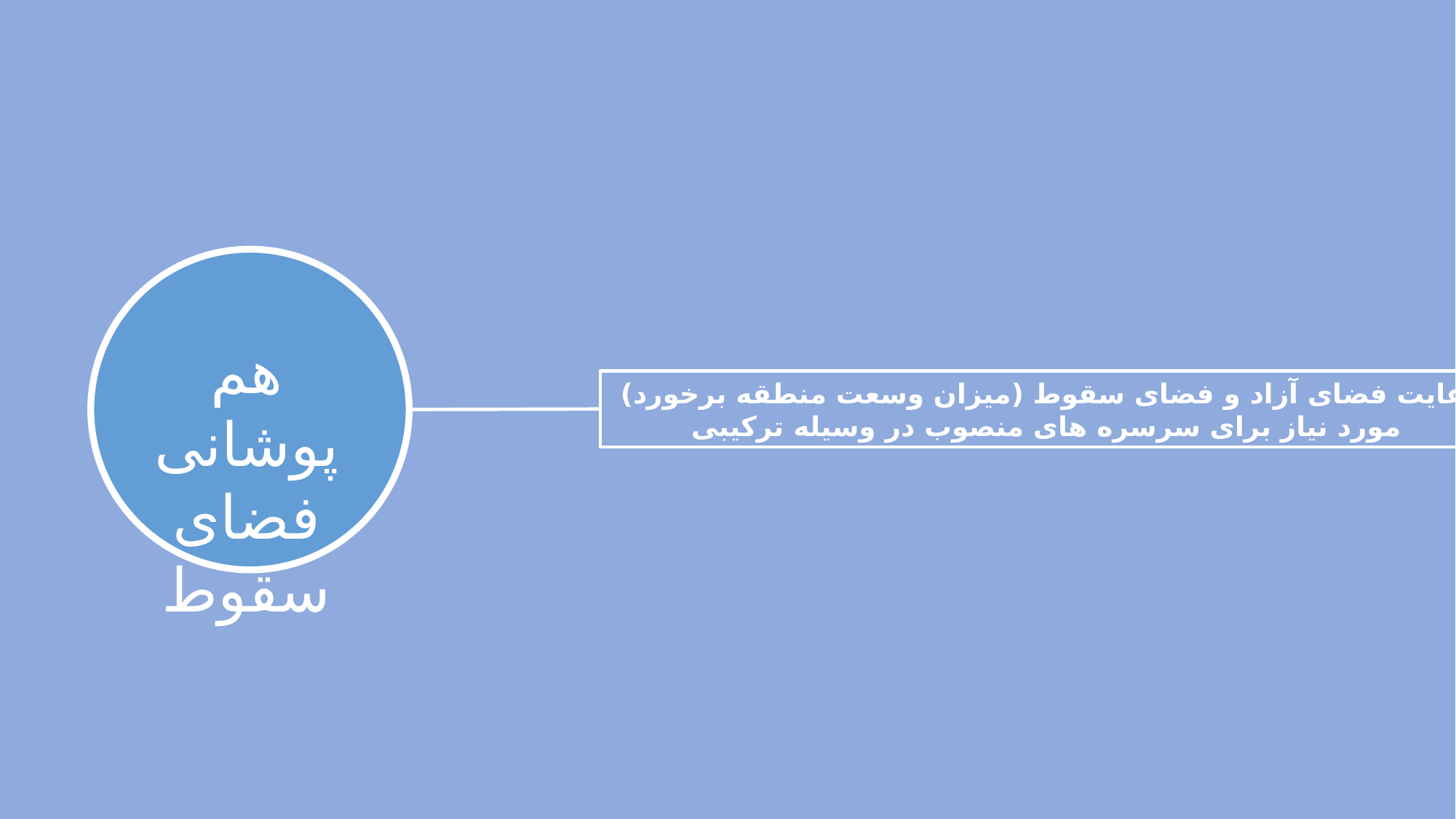

هم پوشانی
فضای سقوط
رعایت فضای آزاد و فضای سقوط (میزان وسعت منطقه برخورد)
مورد نیاز برای سرسره های منصوب در وسیله ترکیبی